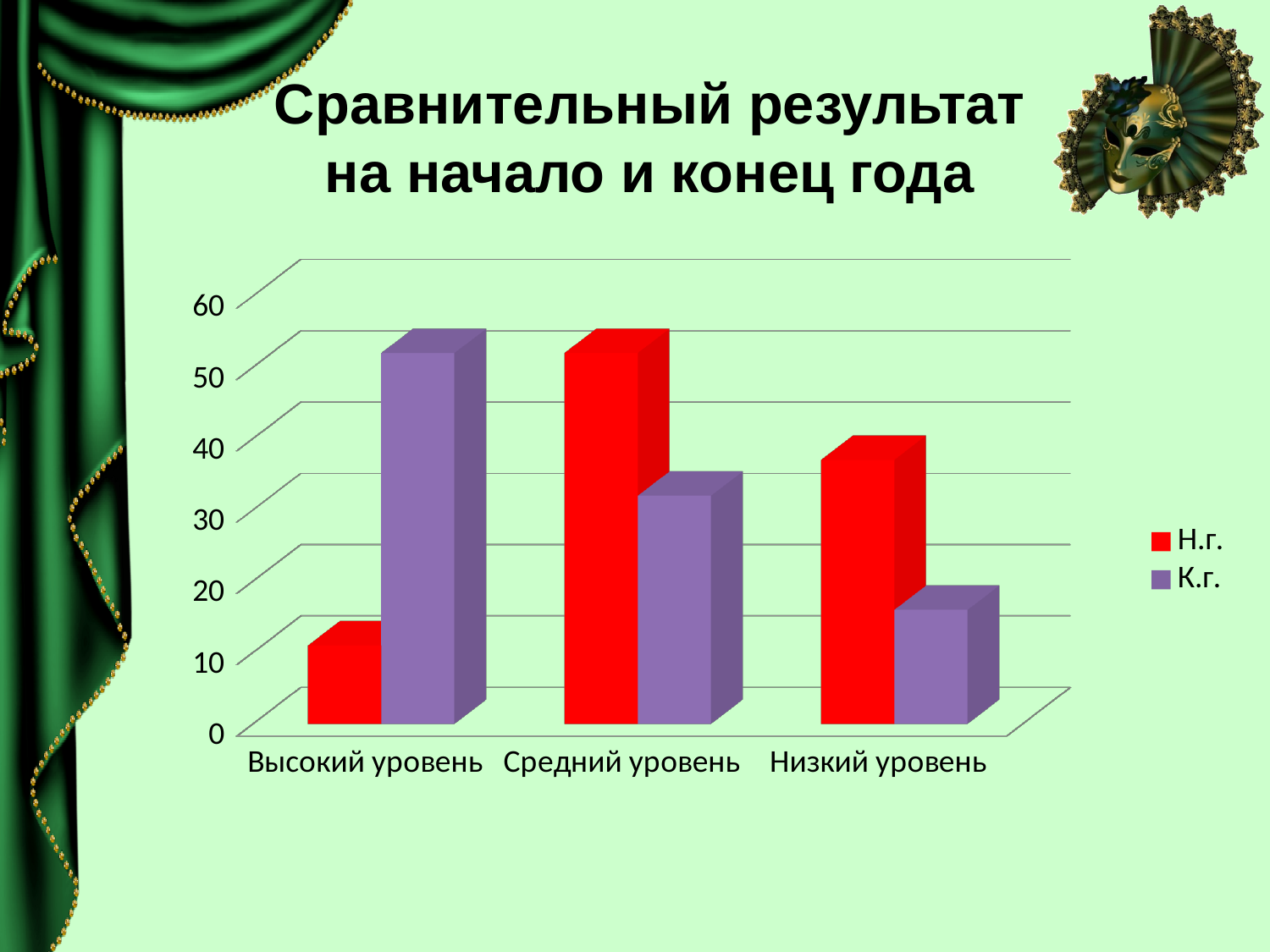

# Сравнительный результат на начало и конец года

[unsupported chart]